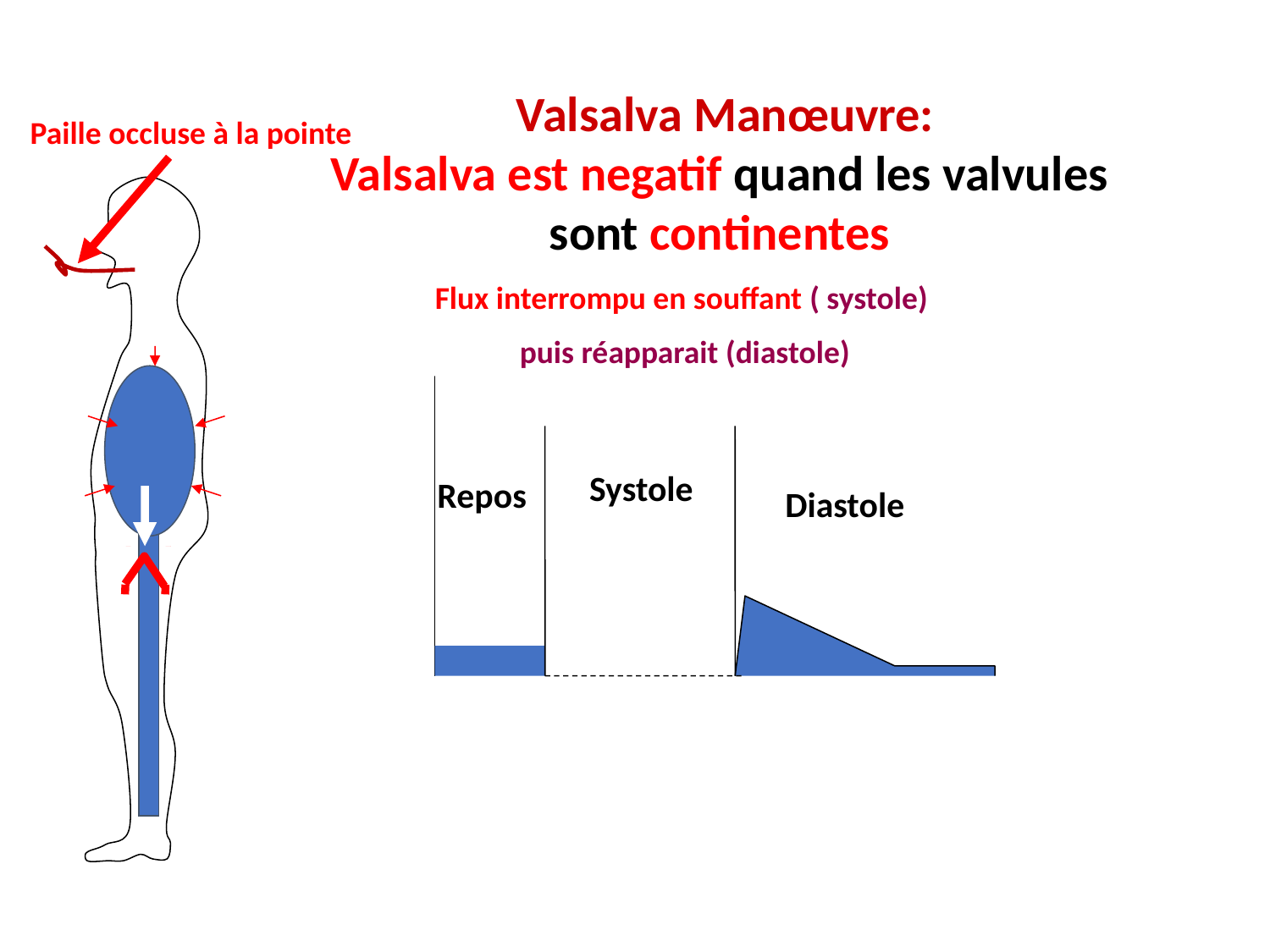

Valsalva Manœuvre:
Valsalva est negatif quand les valvules  sont continentes
Paille occluse à la pointe

Flux interrompu en souffant ( systole)
puis réapparait (diastole)

Systole

Repos
Diastole